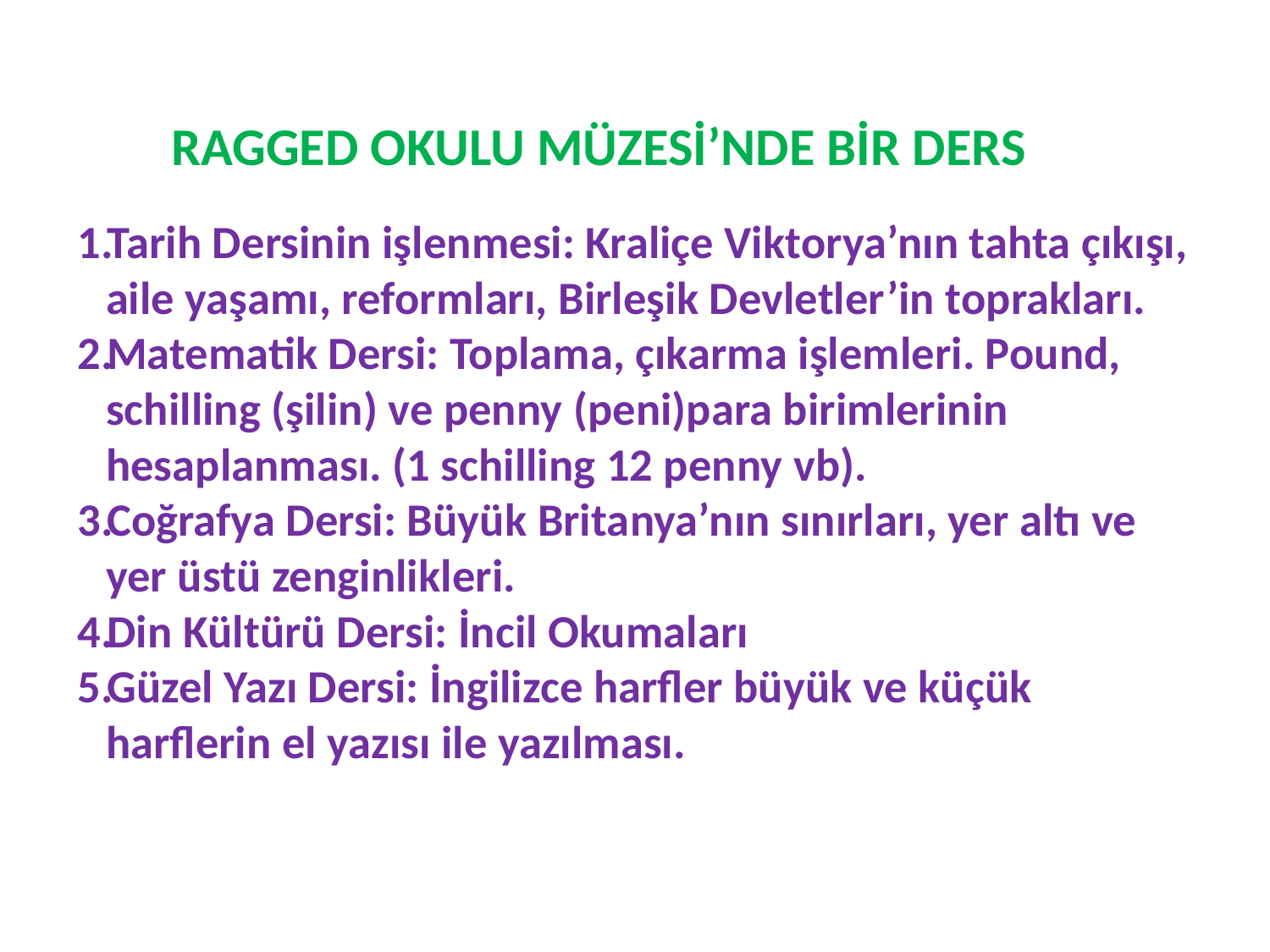

RAGGED OKULU MÜZESİ’NDE BİR DERS
Tarih Dersinin işlenmesi: Kraliçe Viktorya’nın tahta çıkışı, aile yaşamı, reformları, Birleşik Devletler’in toprakları.
Matematik Dersi: Toplama, çıkarma işlemleri. Pound, schilling (şilin) ve penny (peni)para birimlerinin hesaplanması. (1 schilling 12 penny vb).
Coğrafya Dersi: Büyük Britanya’nın sınırları, yer altı ve yer üstü zenginlikleri.
Din Kültürü Dersi: İncil Okumaları
Güzel Yazı Dersi: İngilizce harfler büyük ve küçük harflerin el yazısı ile yazılması.